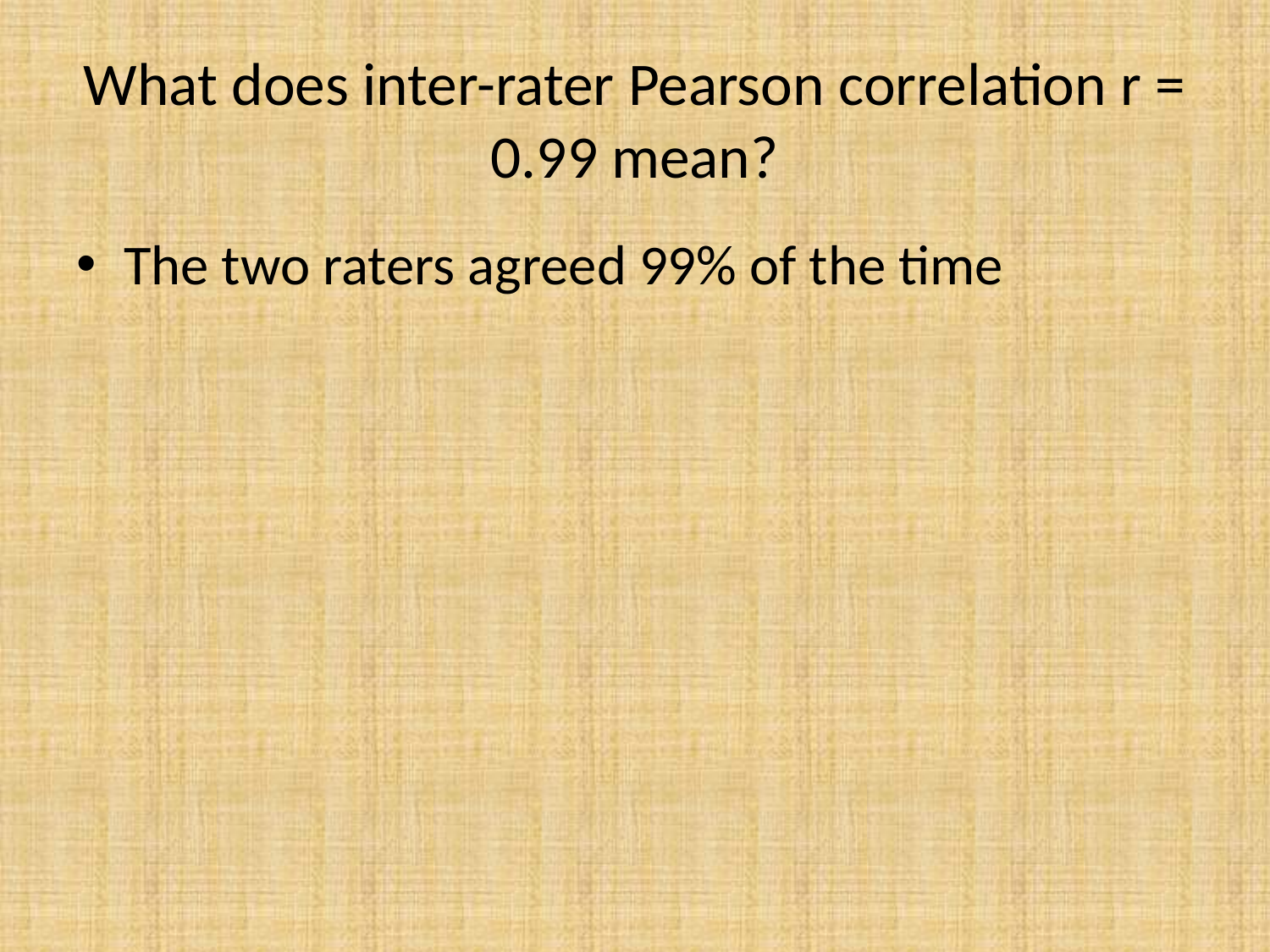

# What does inter-rater Pearson correlation r = 0.99 mean?
The two raters agreed 99% of the time